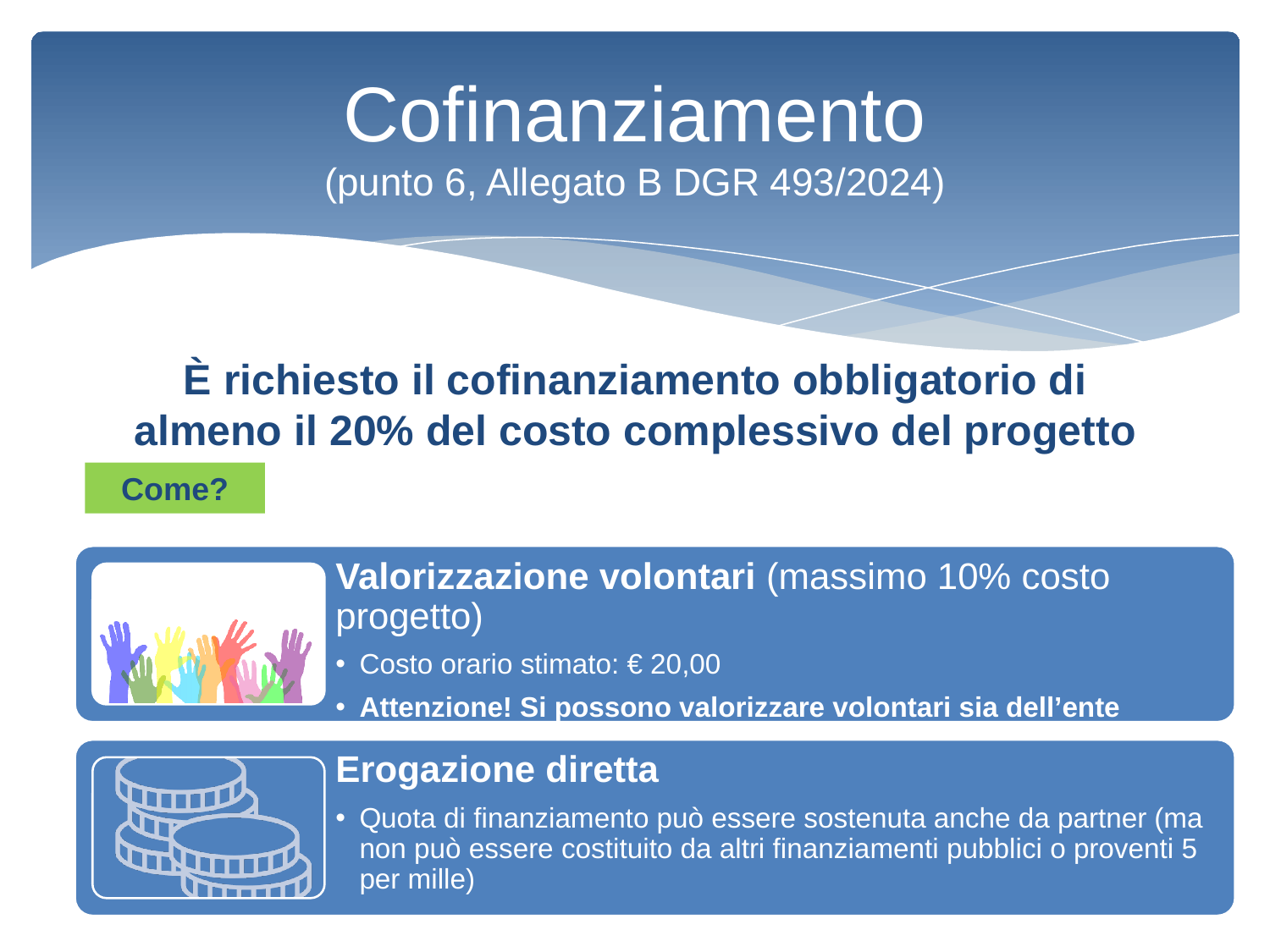

# Cofinanziamento (punto 6, Allegato B DGR 493/2024)
È richiesto il cofinanziamento obbligatorio di almeno il 20% del costo complessivo del progetto

Come?

Valorizzazione volontari (massimo 10% costo progetto)
Costo orario stimato: € 20,00
Attenzione! Si possono valorizzare volontari sia dell’ente capofila che dei partner per la realizzazione delle attività progettuali

Erogazione diretta
Quota di finanziamento può essere sostenuta anche da partner (ma non può essere costituito da altri finanziamenti pubblici o proventi 5 per mille)